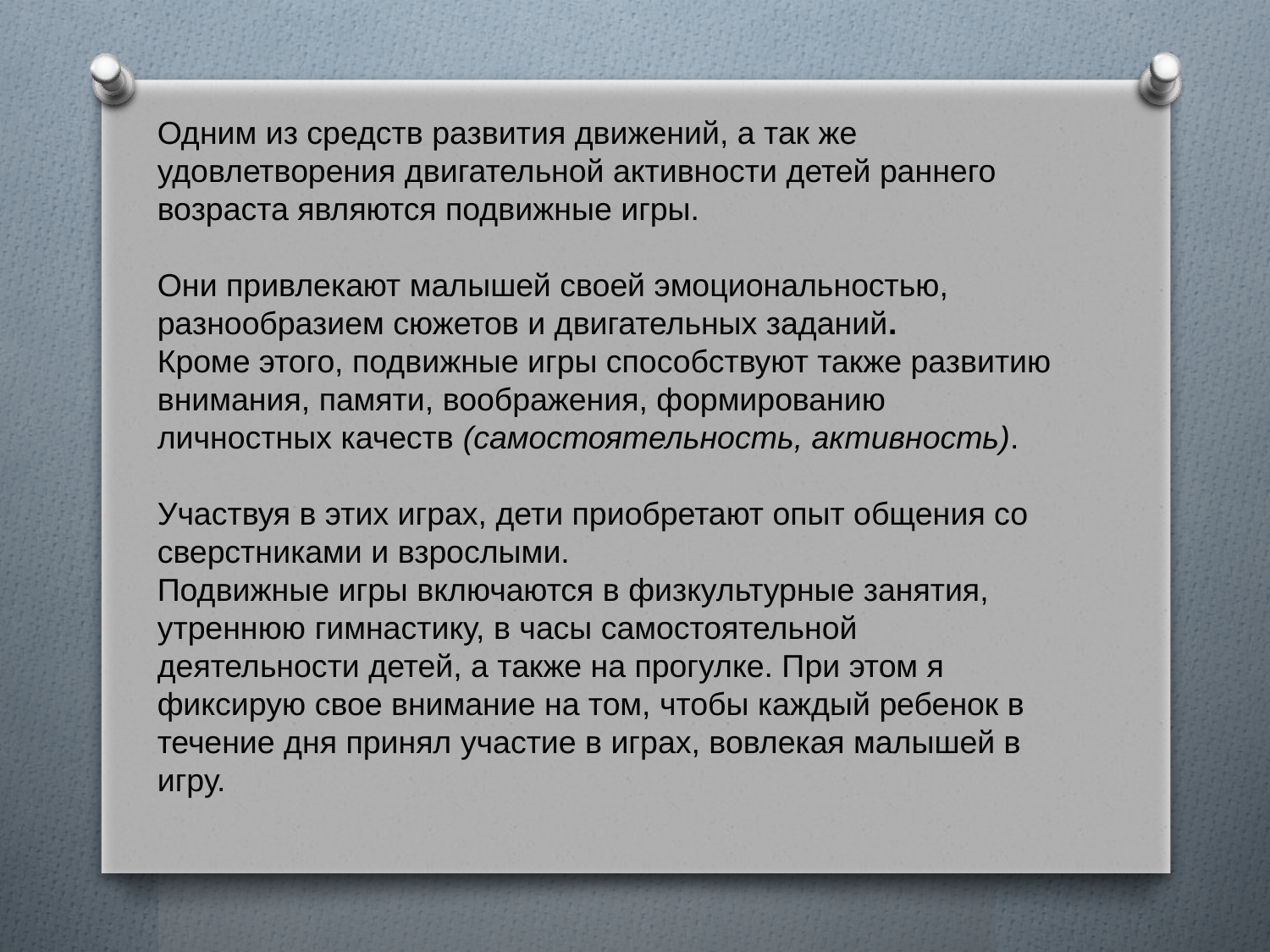

Одним из средств развития движений, а так же удовлетворения двигательной активности детей раннего возраста являются подвижные игры.

Они привлекают малышей своей эмоциональностью, разнообразием сюжетов и двигательных заданий.
Кроме этого, подвижные игры способствуют также развитию внимания, памяти, воображения, формированию личностных качеств (самостоятельность, активность).

Участвуя в этих играх, дети приобретают опыт общения со сверстниками и взрослыми.
Подвижные игры включаются в физкультурные занятия, утреннюю гимнастику, в часы самостоятельной деятельности детей, а также на прогулке. При этом я фиксирую свое внимание на том, чтобы каждый ребенок в течение дня принял участие в играх, вовлекая малышей в игру.